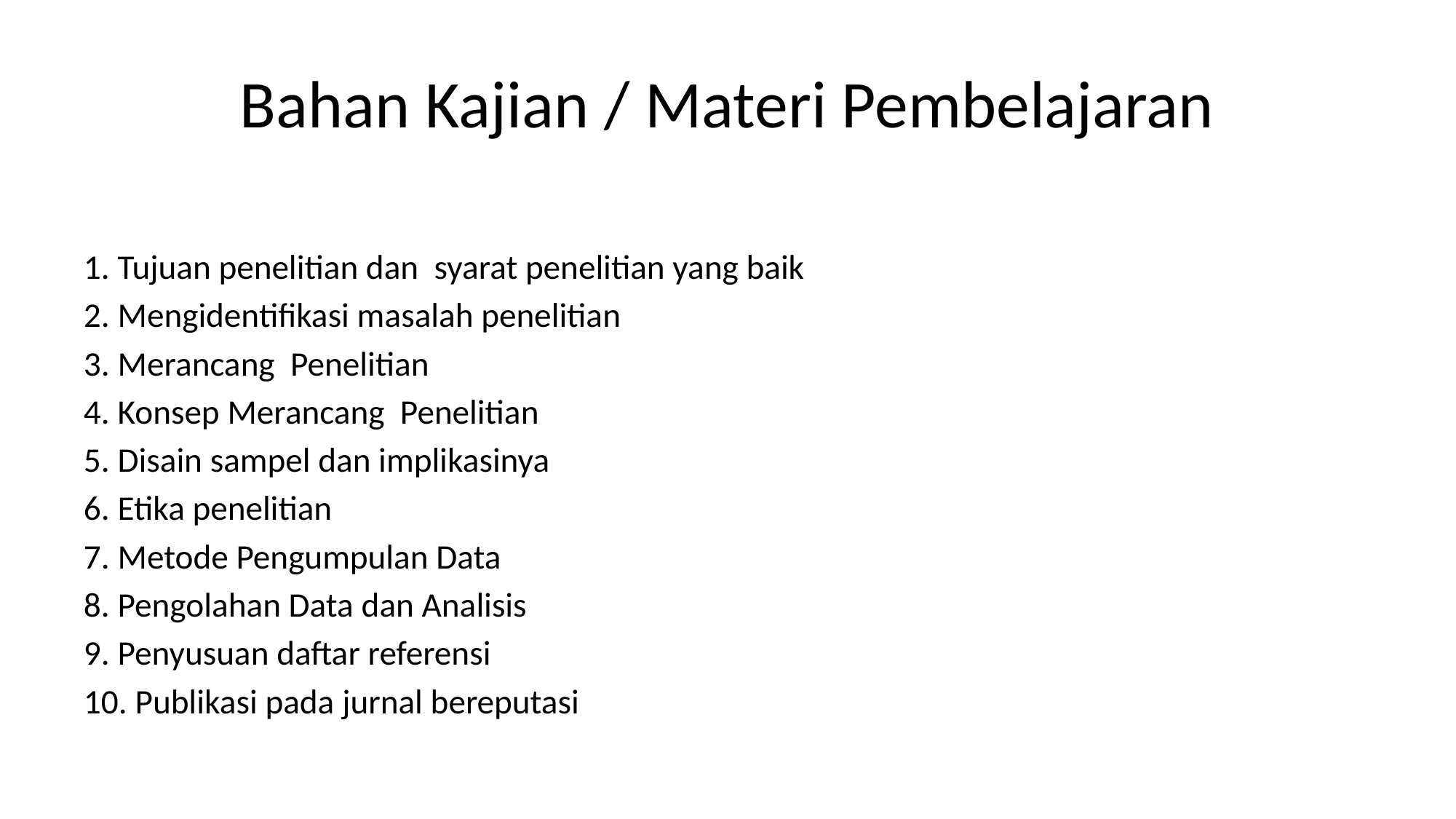

# Bahan Kajian / Materi Pembelajaran

1. Tujuan penelitian dan  syarat penelitian yang baik
2. Mengidentifikasi masalah penelitian
3. Merancang  Penelitian
4. Konsep Merancang  Penelitian
5. Disain sampel dan implikasinya
6. Etika penelitian
7. Metode Pengumpulan Data
8. Pengolahan Data dan Analisis
9. Penyusuan daftar referensi
10. Publikasi pada jurnal bereputasi